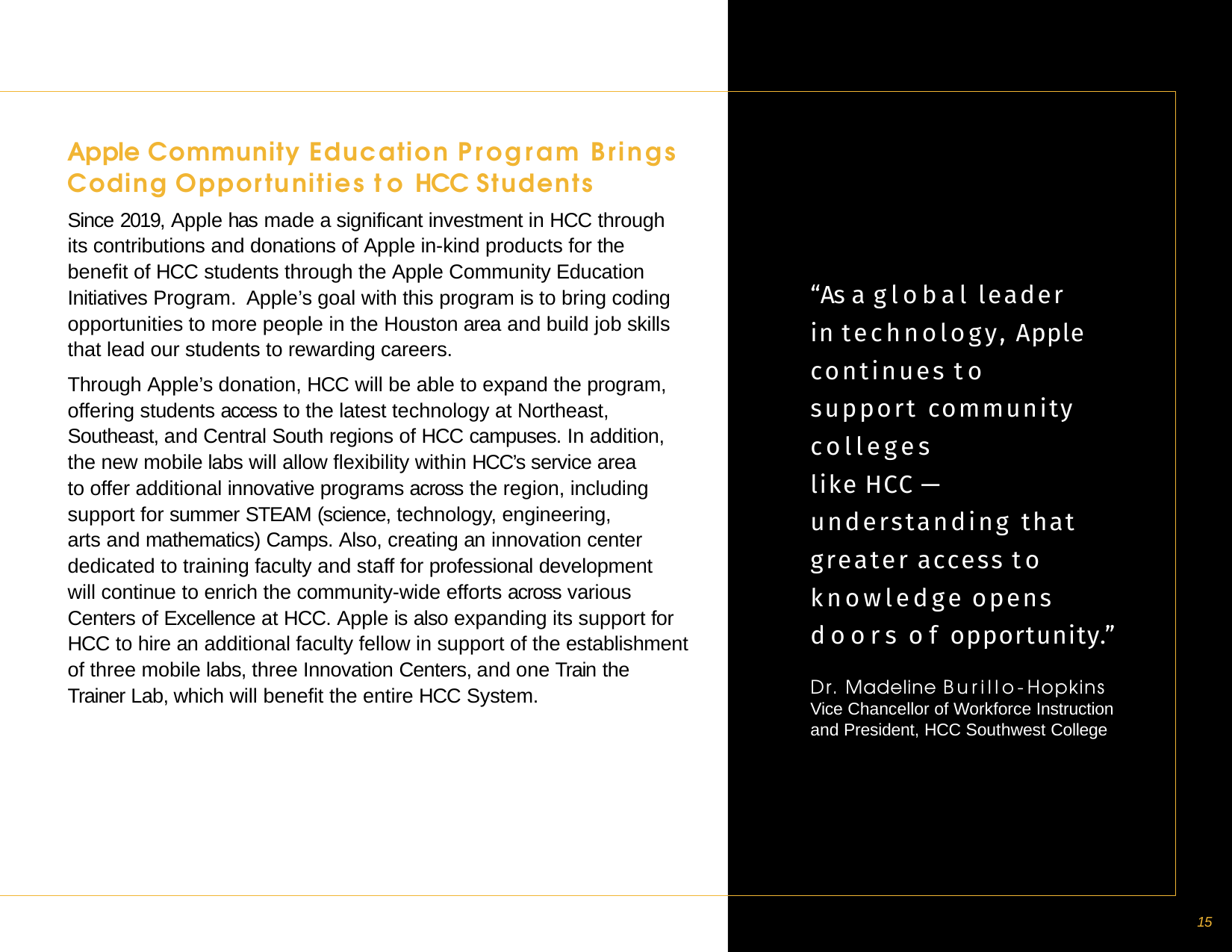

Apple Community Education Program Brings Coding Opportunities to HCC Students
Since 2019, Apple has made a significant investment in HCC through its contributions and donations of Apple in-kind products for the benefit of HCC students through the Apple Community Education Initiatives Program. Apple’s goal with this program is to bring coding opportunities to more people in the Houston area and build job skills that lead our students to rewarding careers.
Through Apple’s donation, HCC will be able to expand the program, offering students access to the latest technology at Northeast, Southeast, and Central South regions of HCC campuses. In addition, the new mobile labs will allow flexibility within HCC’s service area
to offer additional innovative programs across the region, including support for summer STEAM (science, technology, engineering,
arts and mathematics) Camps. Also, creating an innovation center dedicated to training faculty and staff for professional development will continue to enrich the community-wide efforts across various Centers of Excellence at HCC. Apple is also expanding its support for HCC to hire an additional faculty fellow in support of the establishment of three mobile labs, three Innovation Centers, and one Train the Trainer Lab, which will benefit the entire HCC System.
“As a global leader in technology, Apple
continues to support community colleges
like HCC — understanding that greater access to knowledge opens
doors of opportunity.”

Dr. Madeline Burillo-Hopkins Vice Chancellor of Workforce Instruction and President, HCC Southwest College
15